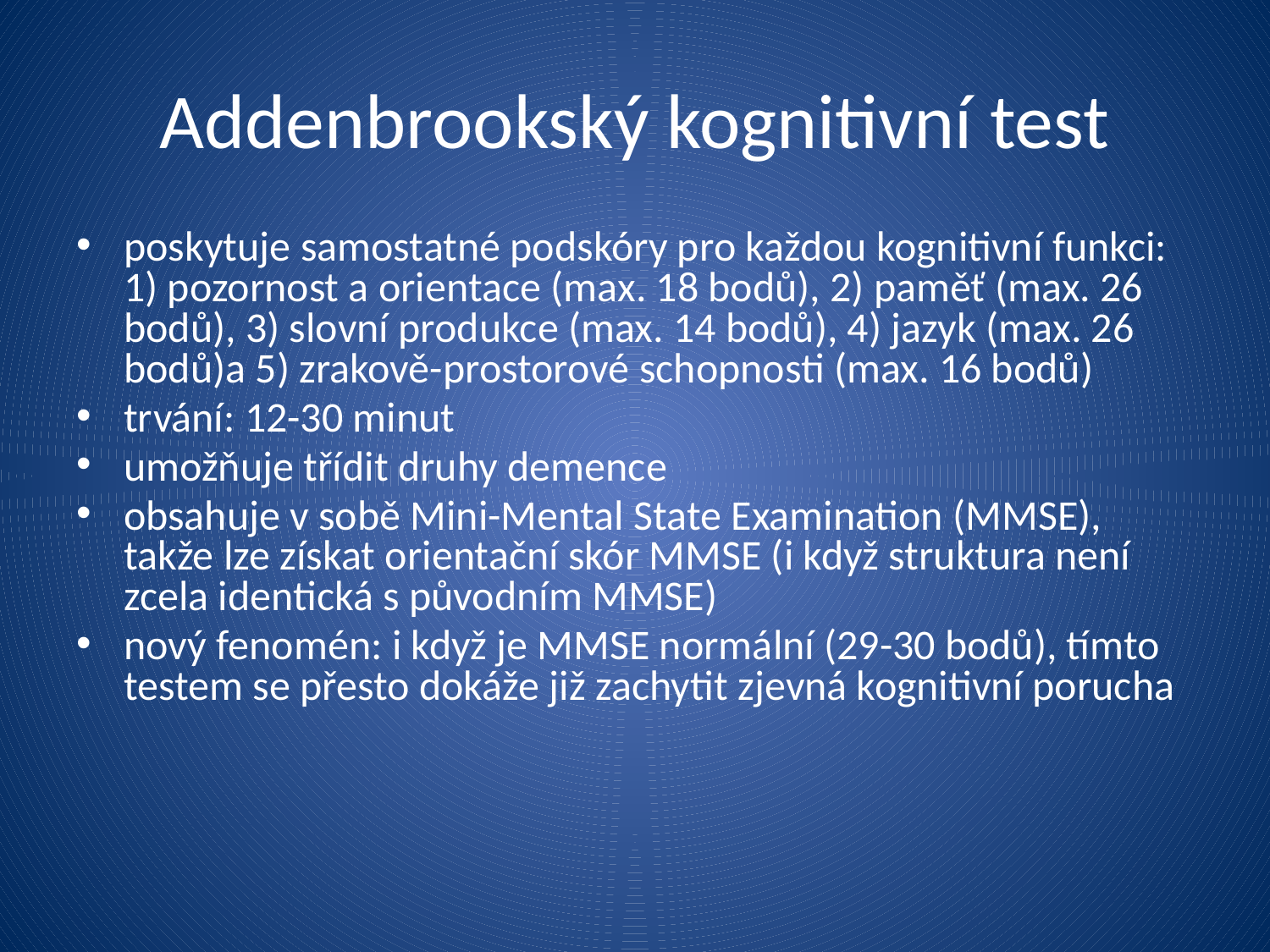

Addenbrookský kognitivní test
poskytuje samostatné podskóry pro každou kognitivní funkci: 1) pozornost a orientace (max. 18 bodů), 2) paměť (max. 26 bodů), 3) slovní produkce (max. 14 bodů), 4) jazyk (max. 26 bodů)a 5) zrakově-prostorové schopnosti (max. 16 bodů)
trvání: 12-30 minut
umožňuje třídit druhy demence
obsahuje v sobě Mini-Mental State Examination (MMSE), takže lze získat orientační skór MMSE (i když struktura není zcela identická s původním MMSE)
nový fenomén: i když je MMSE normální (29-30 bodů), tímto testem se přesto dokáže již zachytit zjevná kognitivní porucha